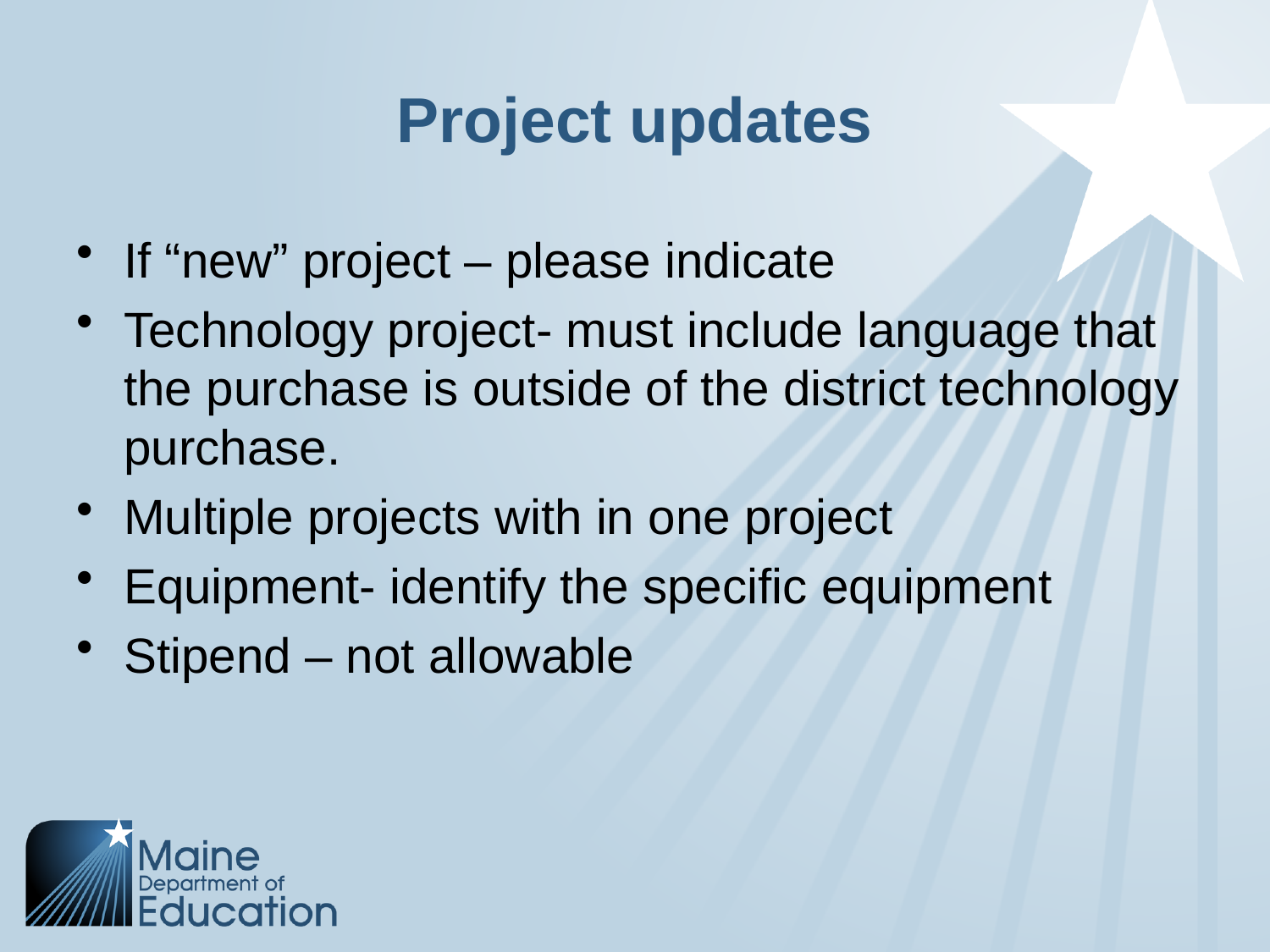

# Project updates
If “new” project – please indicate
Technology project- must include language that the purchase is outside of the district technology purchase.
Multiple projects with in one project
Equipment- identify the specific equipment
Stipend – not allowable